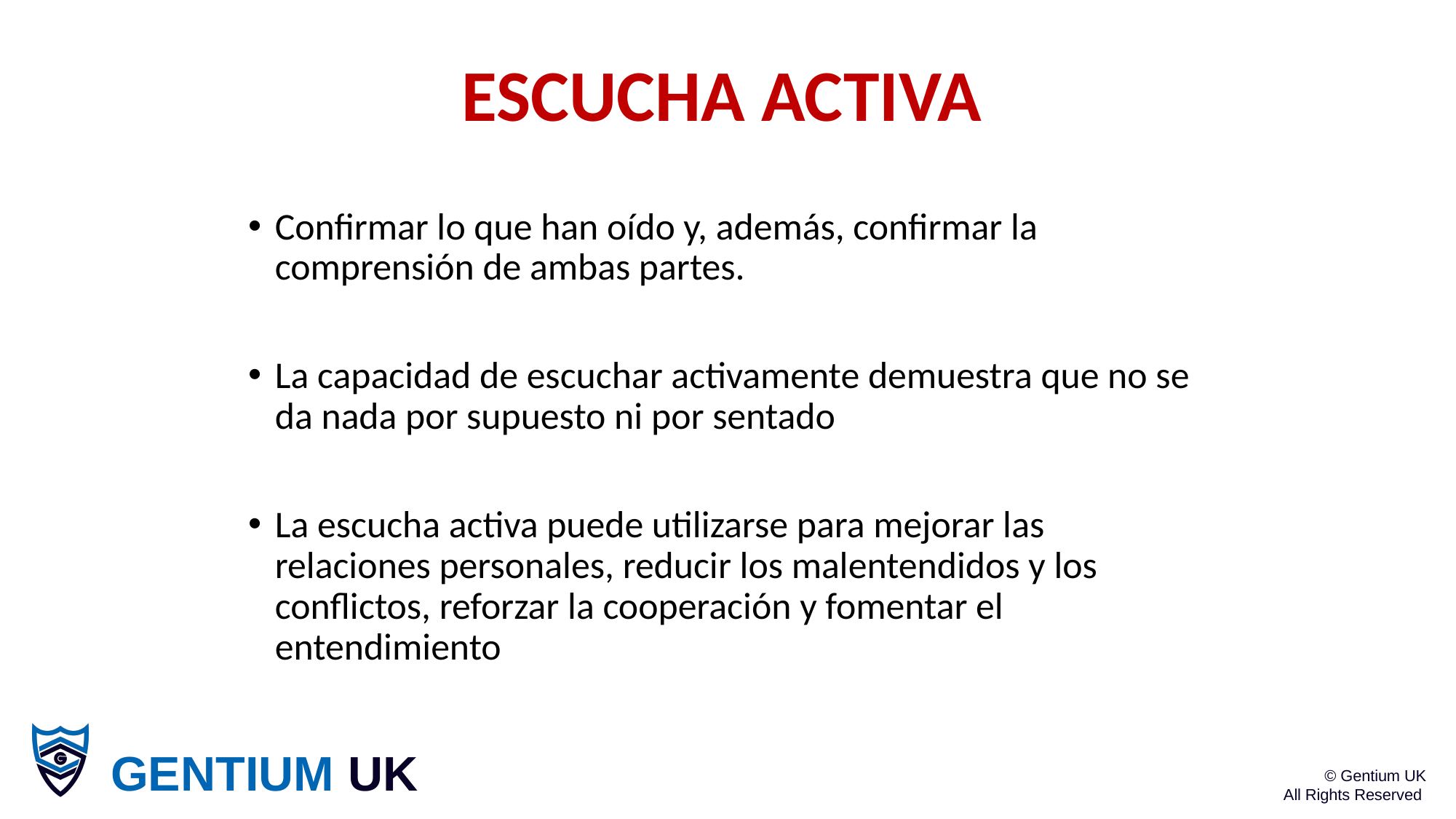

ESCUCHA ACTIVA

Confirmar lo que han oído y, además, confirmar la comprensión de ambas partes.

La capacidad de escuchar activamente demuestra que no se da nada por supuesto ni por sentado

La escucha activa puede utilizarse para mejorar las relaciones personales, reducir los malentendidos y los conflictos, reforzar la cooperación y fomentar el entendimiento